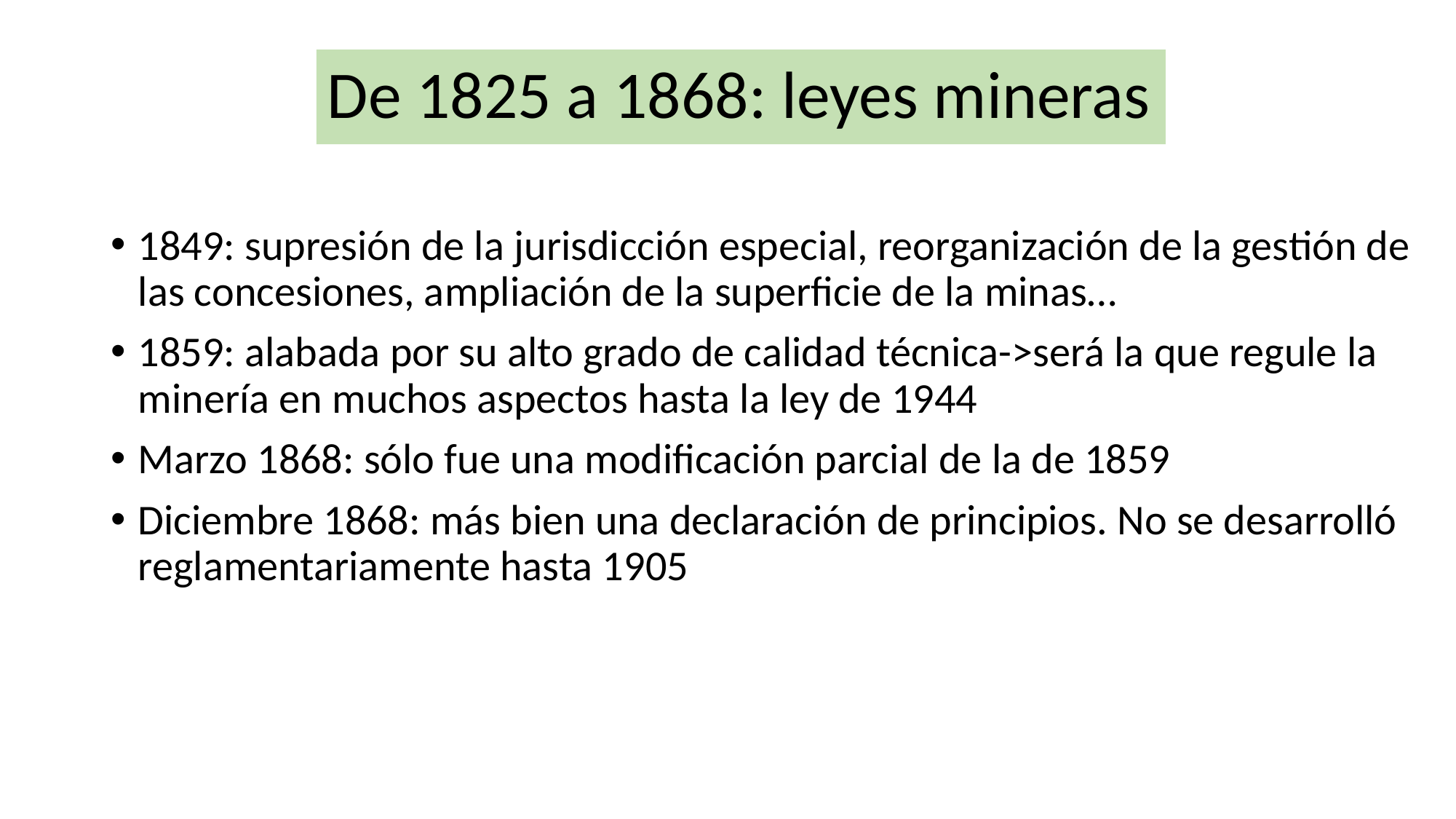

# De 1825 a 1868: leyes mineras
1849: supresión de la jurisdicción especial, reorganización de la gestión de las concesiones, ampliación de la superficie de la minas…
1859: alabada por su alto grado de calidad técnica->será la que regule la minería en muchos aspectos hasta la ley de 1944
Marzo 1868: sólo fue una modificación parcial de la de 1859
Diciembre 1868: más bien una declaración de principios. No se desarrolló reglamentariamente hasta 1905